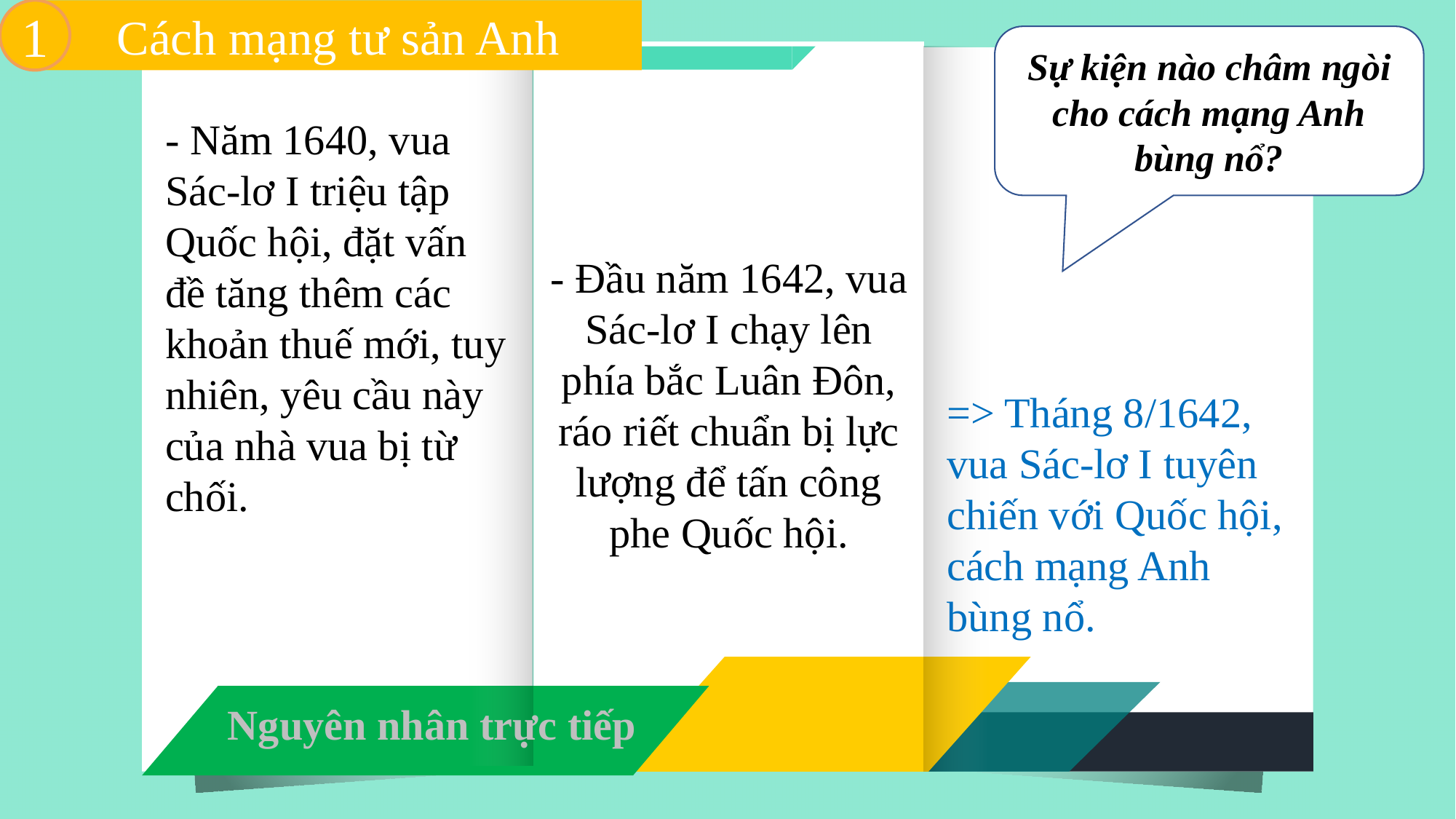

1
Cách mạng tư sản Anh
Sự kiện nào châm ngòi cho cách mạng Anh bùng nổ?
- Đầu năm 1642, vua Sác-lơ I chạy lên phía bắc Luân Đôn, ráo riết chuẩn bị lực lượng để tấn công phe Quốc hội.

- Năm 1640, vua Sác-lơ I triệu tập Quốc hội, đặt vấn đề tăng thêm các khoản thuế mới, tuy nhiên, yêu cầu này của nhà vua bị từ chối.
=> Tháng 8/1642, vua Sác-lơ I tuyên chiến với Quốc hội, cách mạng Anh bùng nổ.

Nguyên nhân trực tiếp